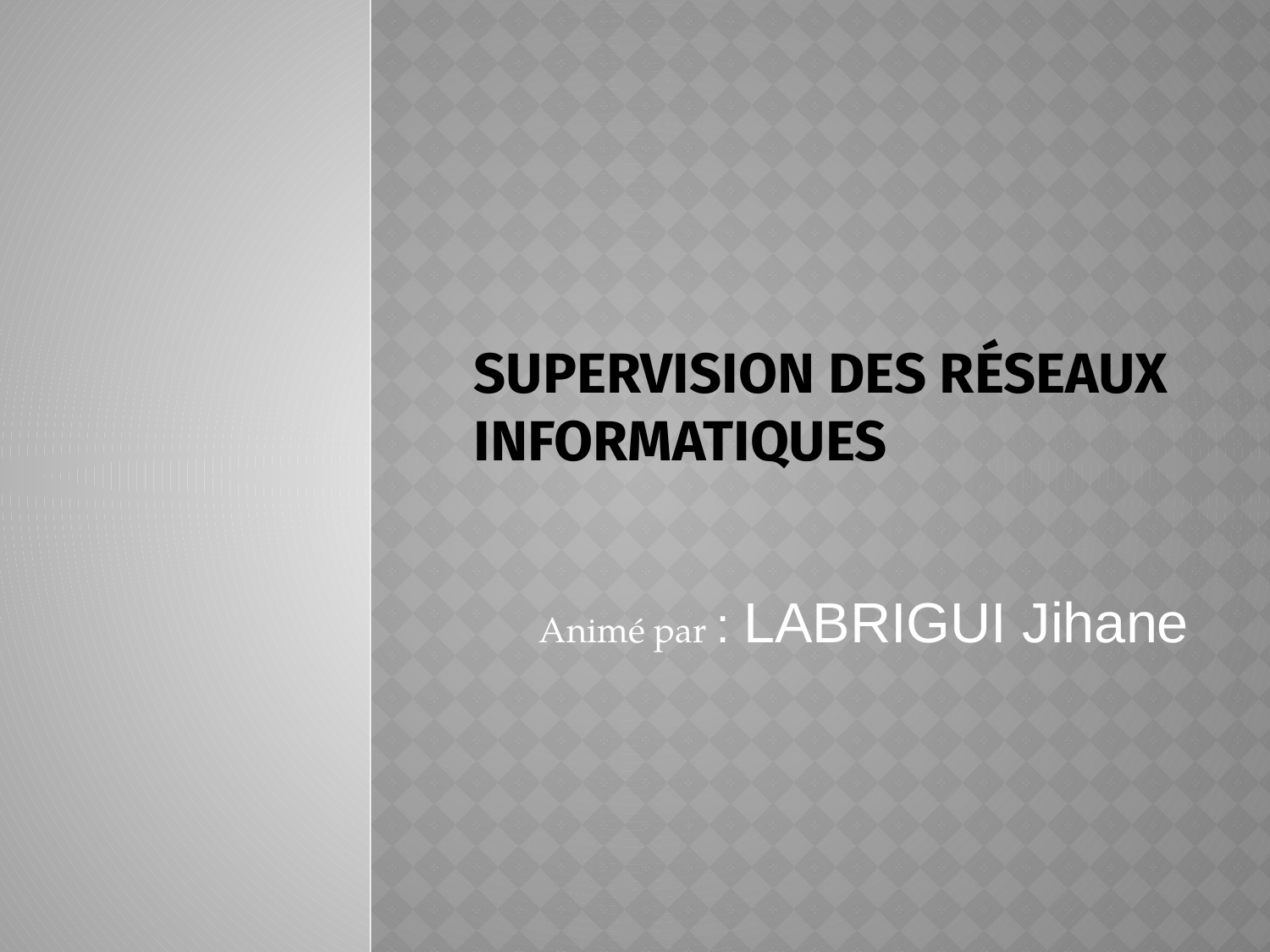

# Supervision des réseaux informatiques
Animé par : LABRIGUI Jihane